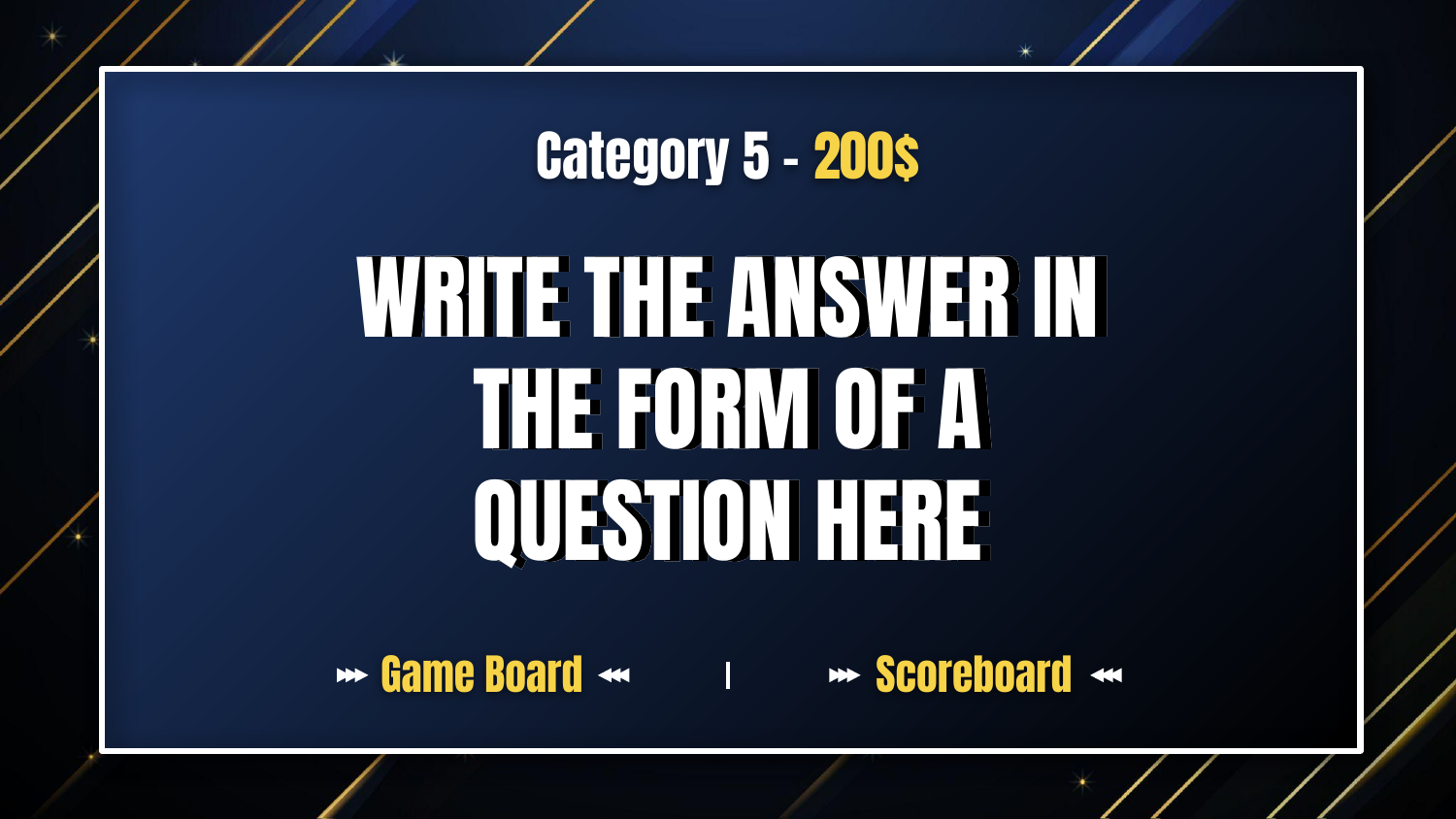

Category 5 - 200$
WRITE THE ANSWER IN THE FORM OF A QUESTION HERE
Game Board

Scoreboard